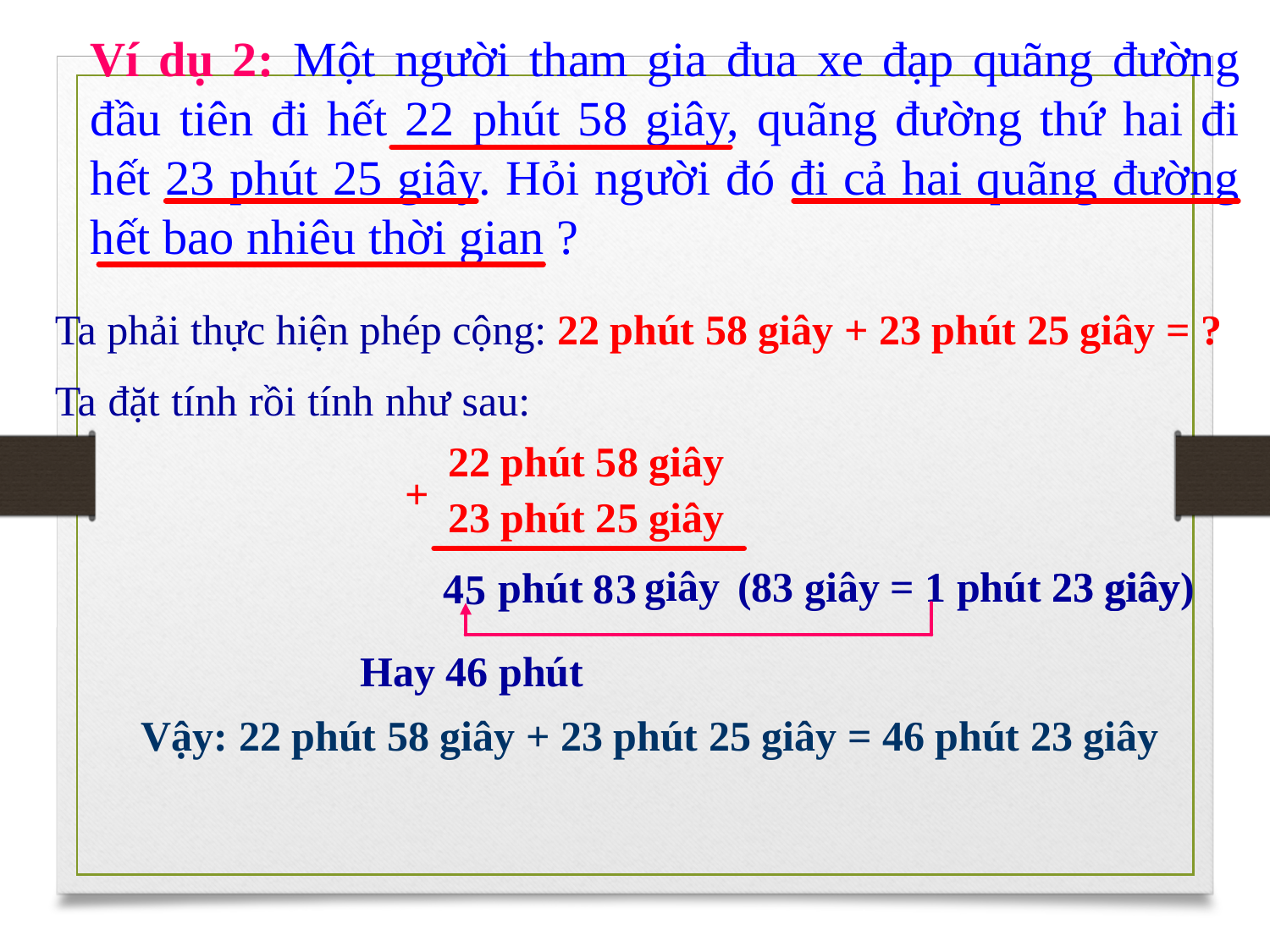

Ví dụ 2: Một người tham gia đua xe đạp quãng đường đầu tiên đi hết 22 phút 58 giây, quãng đường thứ hai đi hết 23 phút 25 giây. Hỏi người đó đi cả hai quãng đường hết bao nhiêu thời gian ?
Ta phải thực hiện phép cộng: 22 phút 58 giây + 23 phút 25 giây = ?
Ta đặt tính rồi tính như sau:
22 phút 58 giây
+
23 phút 25 giây
giây
(83 giây = 1 phút 23 giây)
23 giây
phút
4
8
3
5
Hay 46 phút
Vậy: 22 phút 58 giây + 23 phút 25 giây = 46 phút 23 giây